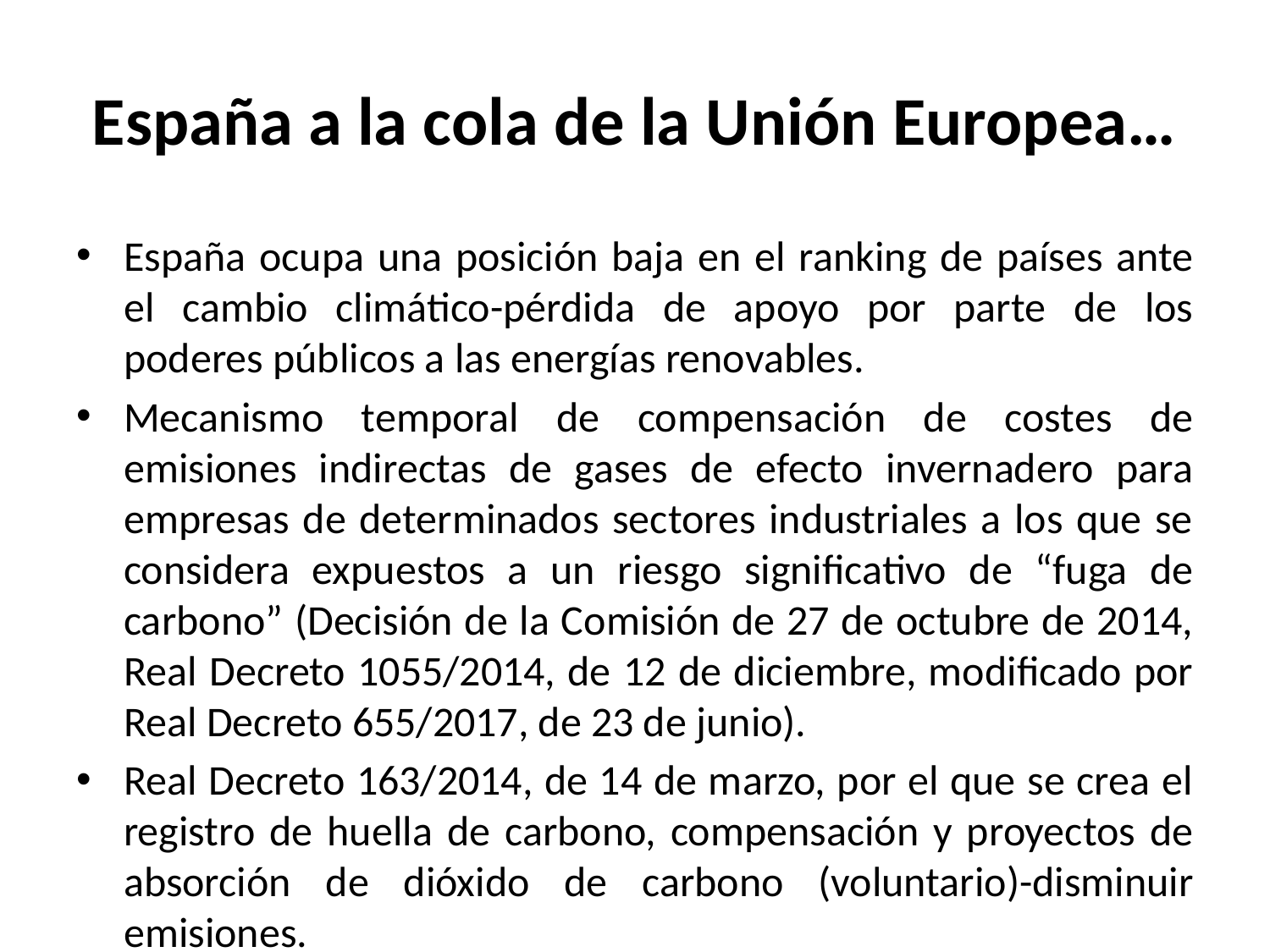

# España a la cola de la Unión Europea…
España ocupa una posición baja en el ranking de países ante el cambio climático-pérdida de apoyo por parte de los poderes públicos a las energías renovables.
Mecanismo temporal de compensación de costes de emisiones indirectas de gases de efecto invernadero para empresas de determinados sectores industriales a los que se considera expuestos a un riesgo significativo de “fuga de carbono” (Decisión de la Comisión de 27 de octubre de 2014, Real Decreto 1055/2014, de 12 de diciembre, modificado por Real Decreto 655/2017, de 23 de junio).
Real Decreto 163/2014, de 14 de marzo, por el que se crea el registro de huella de carbono, compensación y proyectos de absorción de dióxido de carbono (voluntario)-disminuir emisiones.